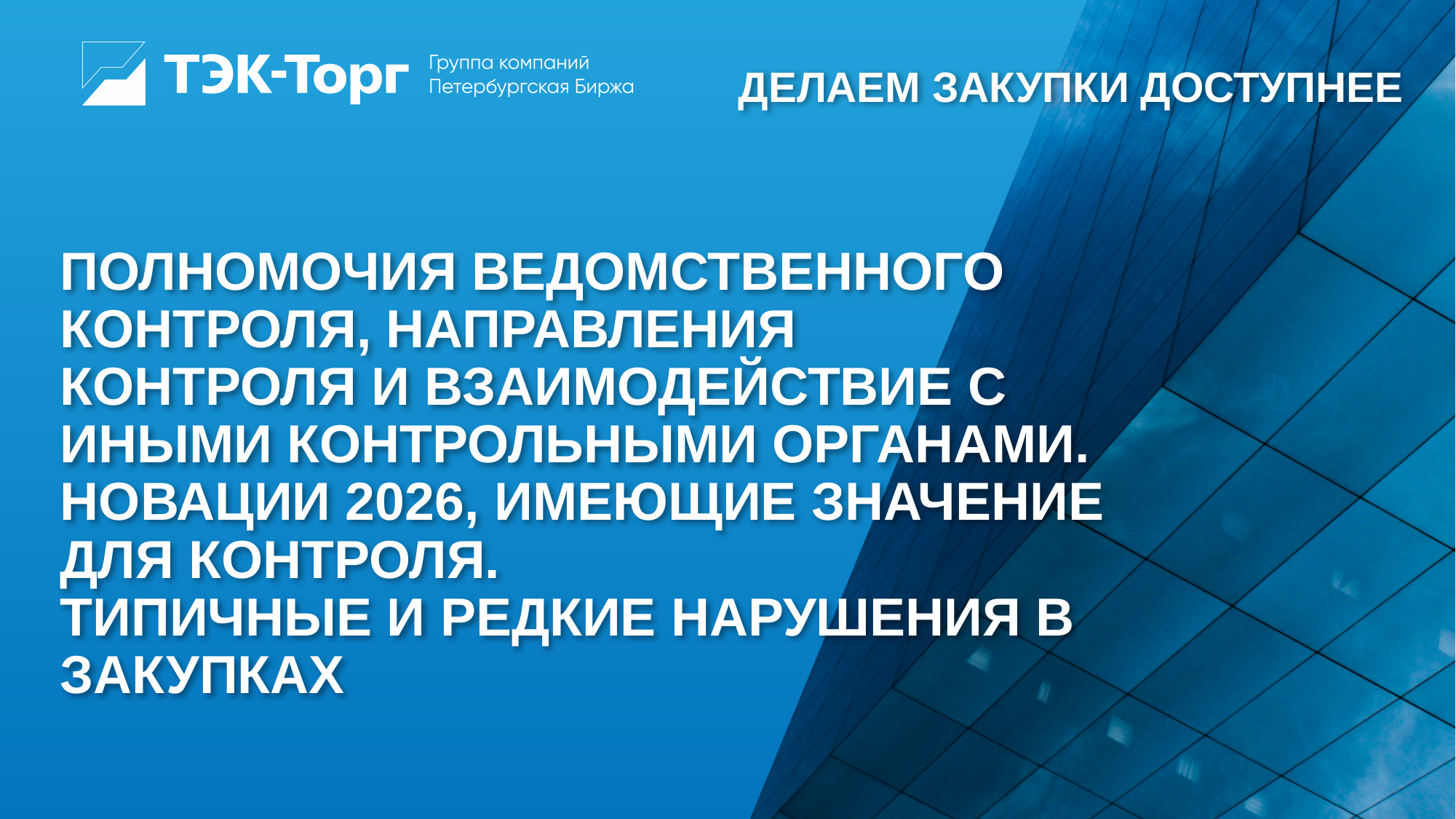

# Полномочия ведомственного контроля, направления контроля и взаимодействие с иными контрольными органами. Новации 2026, имеющие значение для контроля. Типичные и редкие нарушения в закупках